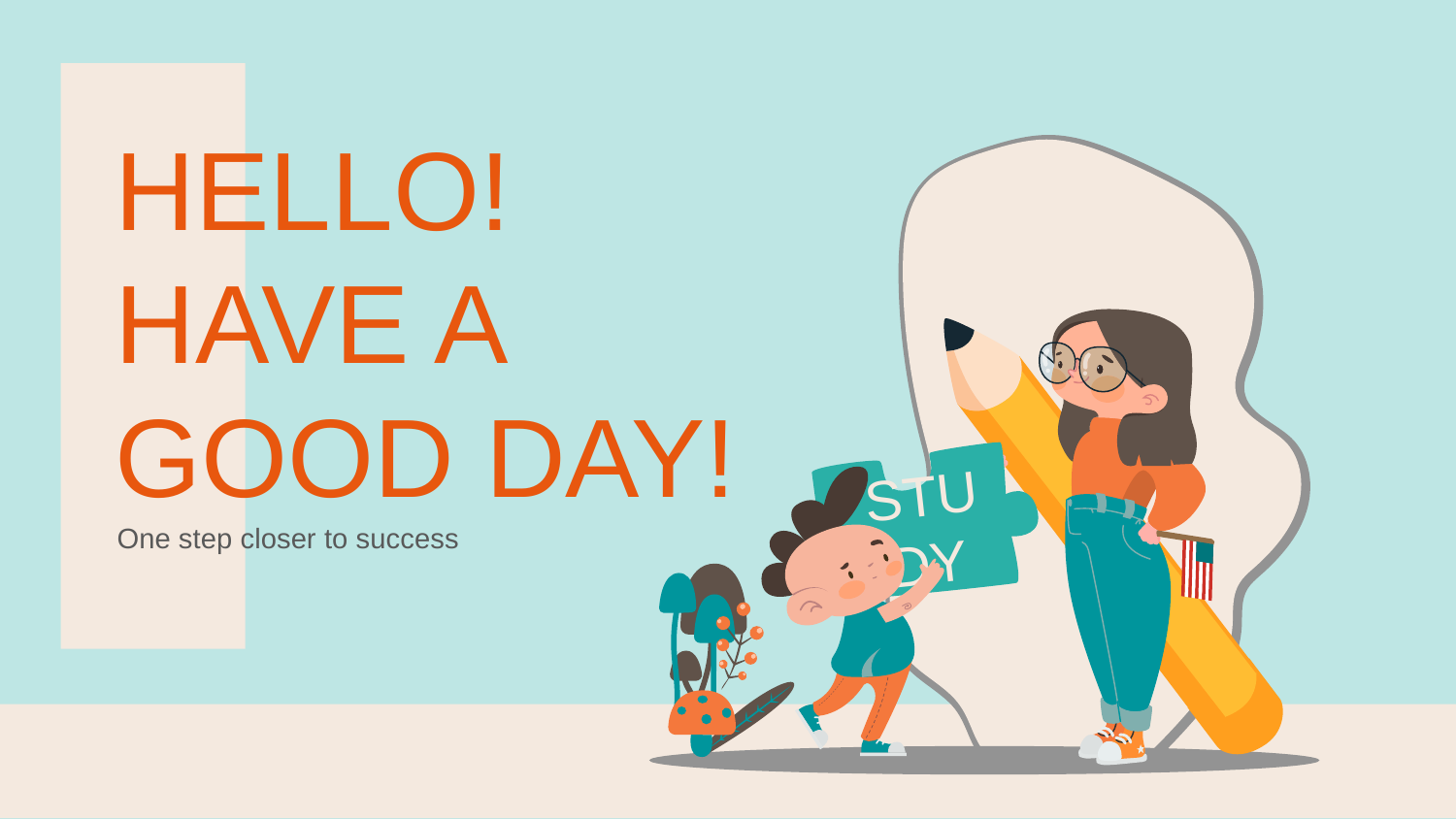

# HELLO! HAVE A GOOD DAY!

STUDY

One step closer to success